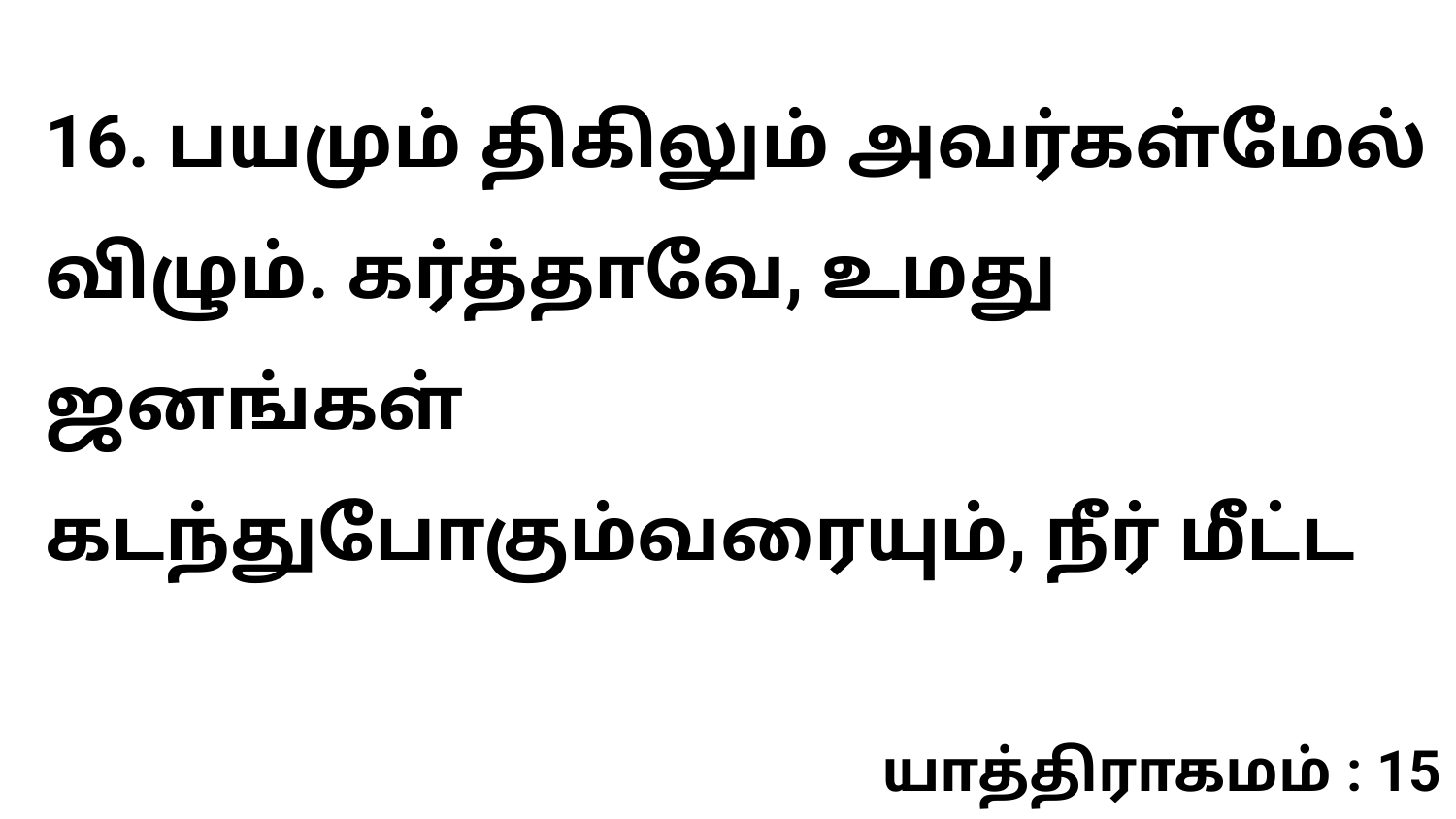

16. பயமும் திகிலும் அவர்கள்மேல் விழும். கர்த்தாவே, உமது ஜனங்கள் கடந்துபோகும்வரையும், நீர் மீட்ட
யாத்திராகமம் : 15